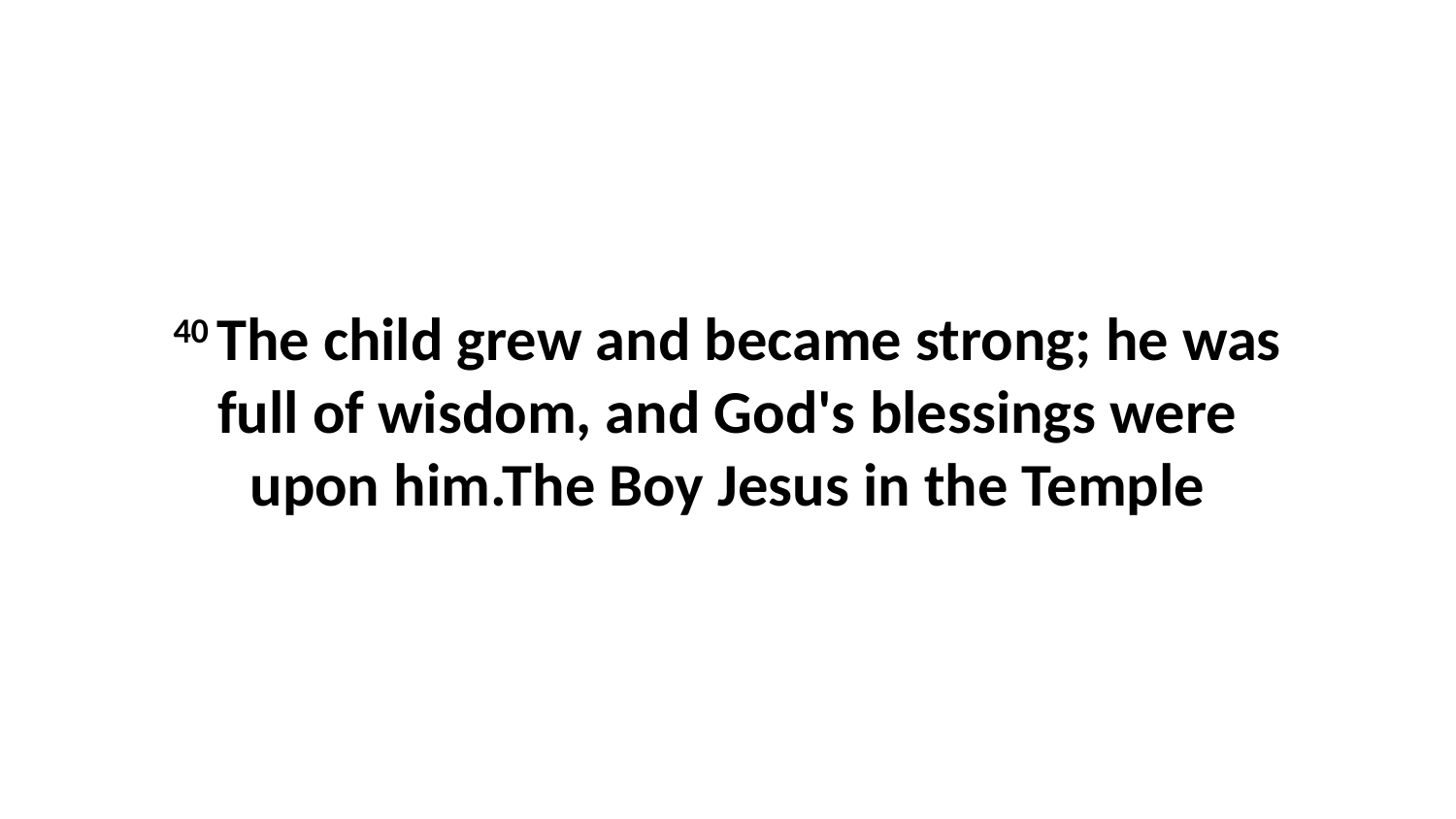

40 The child grew and became strong; he was full of wisdom, and God's blessings were upon him.The Boy Jesus in the Temple